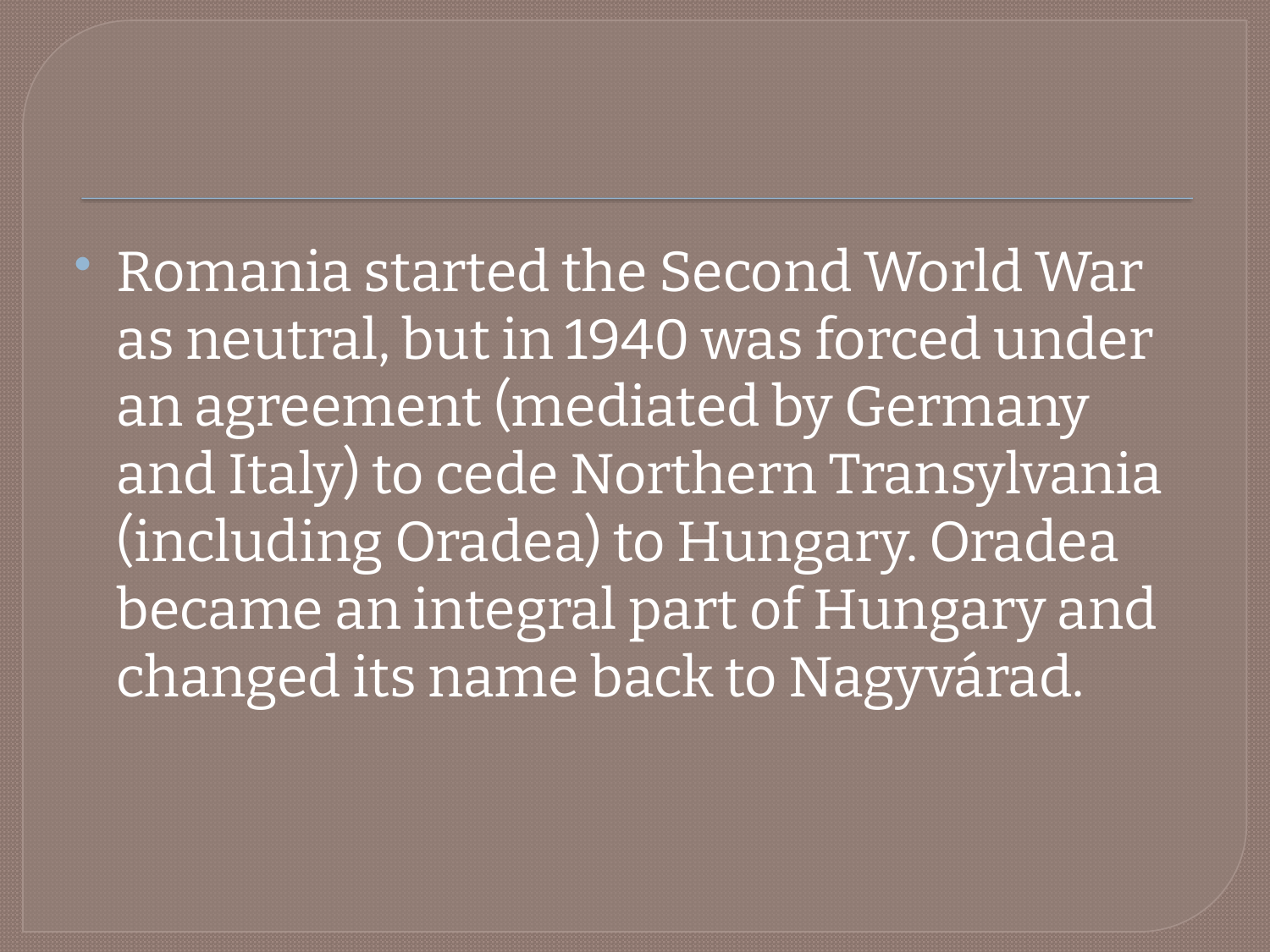

Romania started the Second World War as neutral, but in 1940 was forced under an agreement (mediated by Germany and Italy) to cede Northern Transylvania (including Oradea) to Hungary. Oradea became an integral part of Hungary and changed its name back to Nagyvárad.